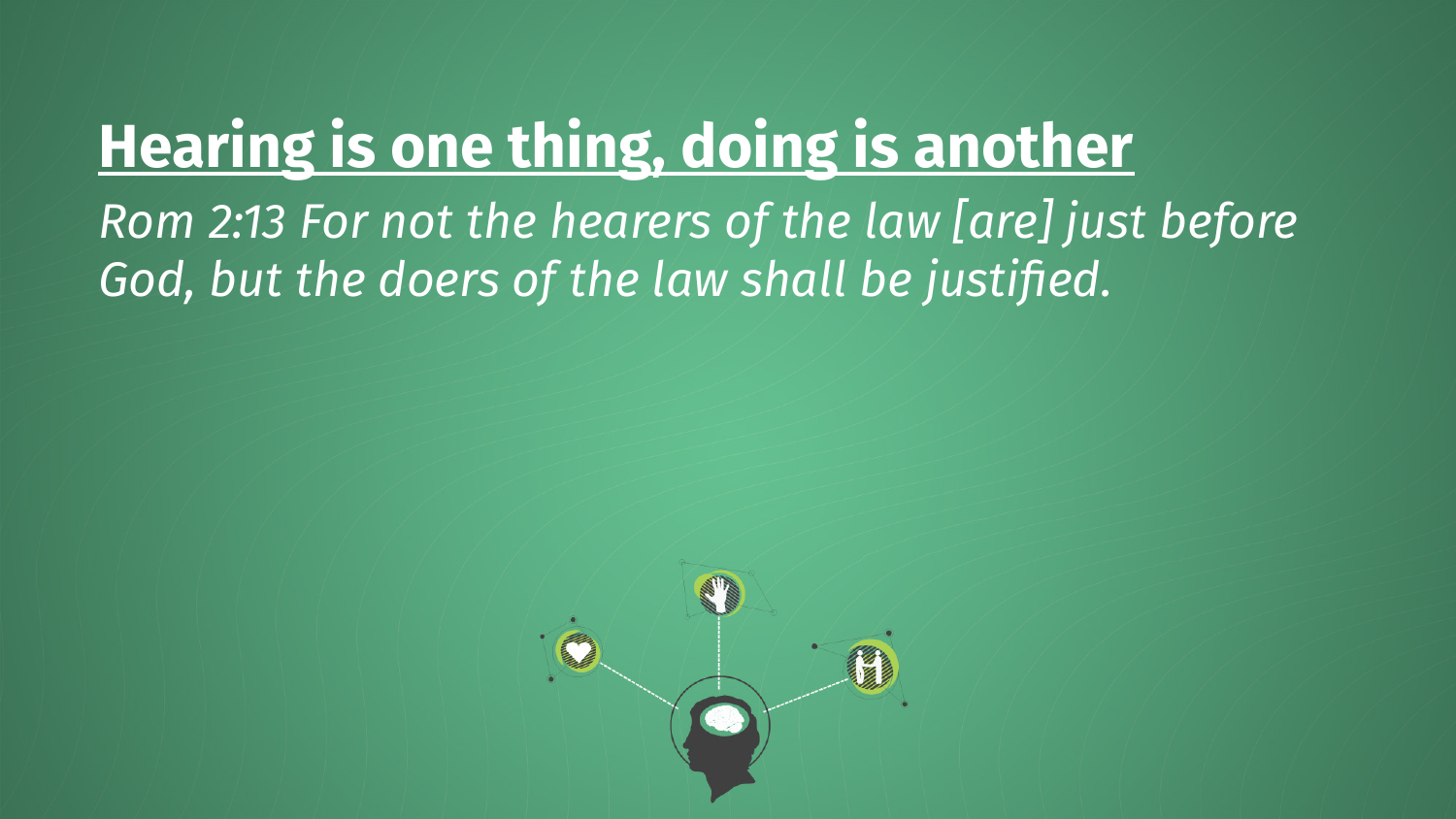

Hearing is one thing, doing is another
Rom 2:13 For not the hearers of the law [are] just before God, but the doers of the law shall be justified.